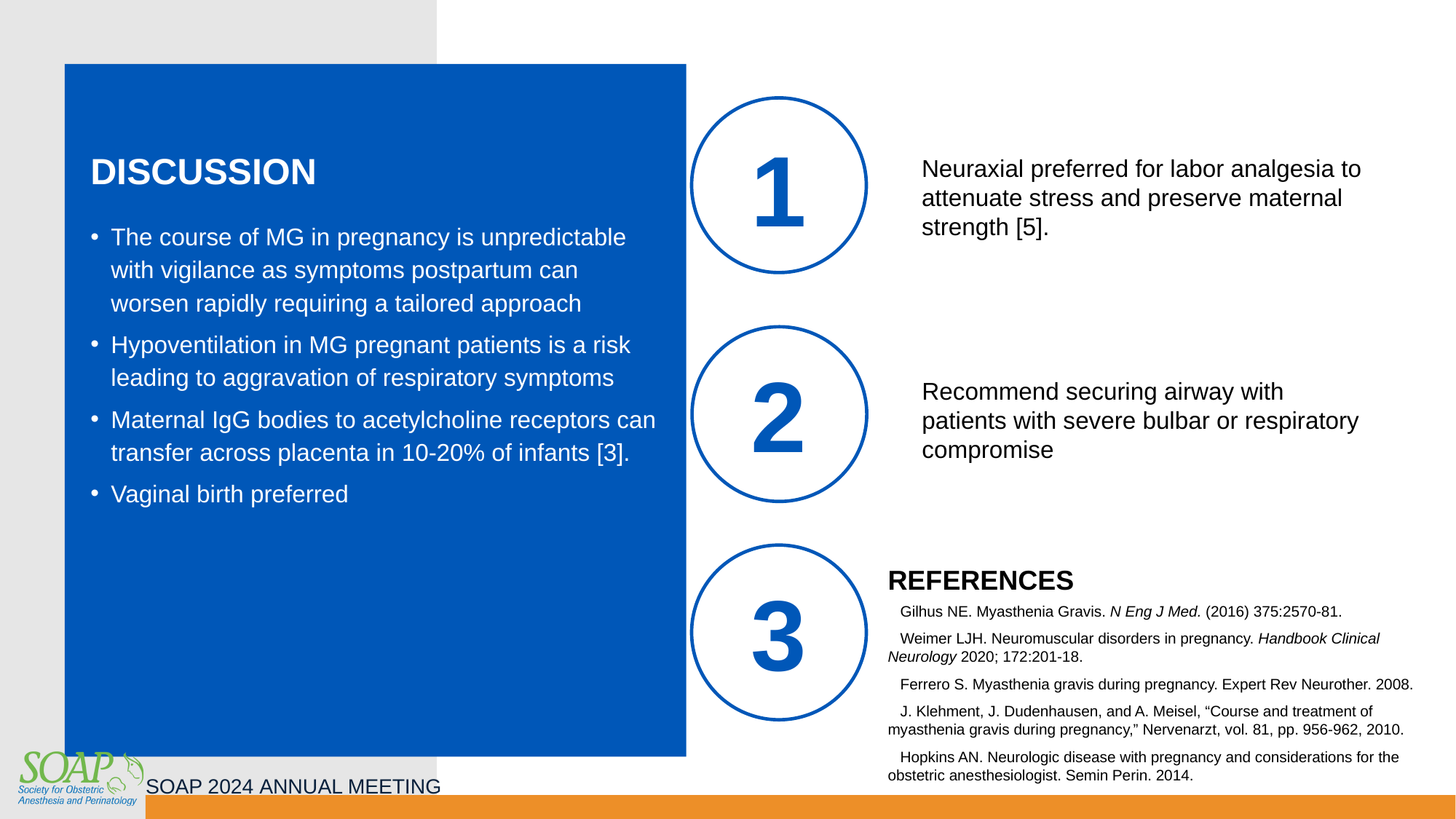

1
# Discussion
Neuraxial preferred for labor analgesia to attenuate stress and preserve maternal strength [5].
The course of MG in pregnancy is unpredictable with vigilance as symptoms postpartum can worsen rapidly requiring a tailored approach
Hypoventilation in MG pregnant patients is a risk leading to aggravation of respiratory symptoms
Maternal IgG bodies to acetylcholine receptors can transfer across placenta in 10-20% of infants [3].
Vaginal birth preferred

2
Recommend securing airway with patients with severe bulbar or respiratory compromise

3
References
Gilhus NE. Myasthenia Gravis. N Eng J Med. (2016) 375:2570-81.
Weimer LJH. Neuromuscular disorders in pregnancy. Handbook Clinical Neurology 2020; 172:201-18.
Ferrero S. Myasthenia gravis during pregnancy. Expert Rev Neurother. 2008.
J. Klehment, J. Dudenhausen, and A. Meisel, “Course and treatment of myasthenia gravis during pregnancy,” Nervenarzt, vol. 81, pp. 956-962, 2010.
Hopkins AN. Neurologic disease with pregnancy and considerations for the obstetric anesthesiologist. Semin Perin. 2014.

SOAP 2024 ANNUAL MEETING